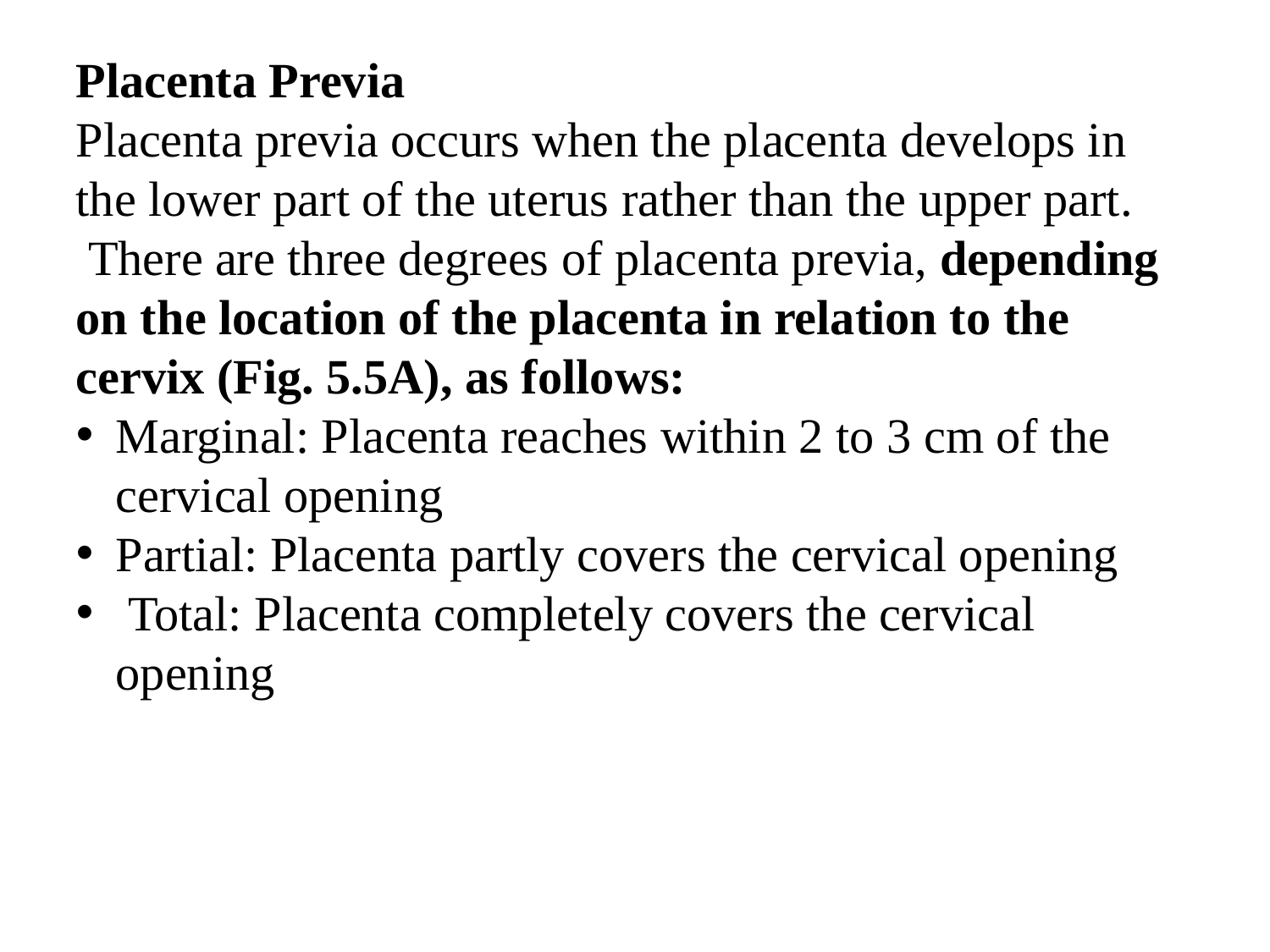

Placenta Previa
Placenta previa occurs when the placenta develops in the lower part of the uterus rather than the upper part.
 There are three degrees of placenta previa, depending on the location of the placenta in relation to the cervix (Fig. 5.5A), as follows:
Marginal: Placenta reaches within 2 to 3 cm of the cervical opening
Partial: Placenta partly covers the cervical opening
 Total: Placenta completely covers the cervical opening